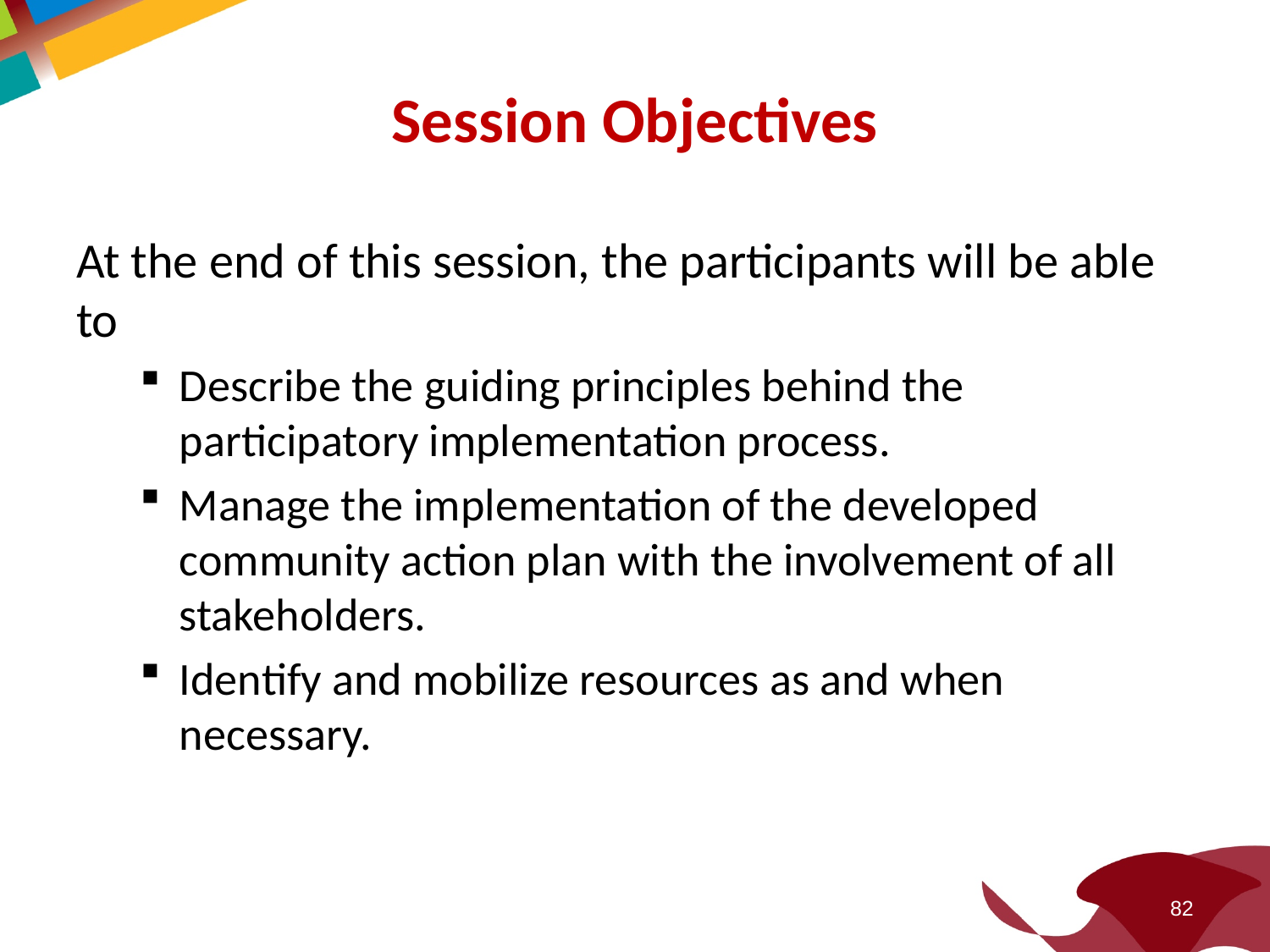

# Session Objectives
At the end of this session, the participants will be able to
Describe the guiding principles behind the participatory implementation process.
Manage the implementation of the developed community action plan with the involvement of all stakeholders.
Identify and mobilize resources as and when necessary.
82